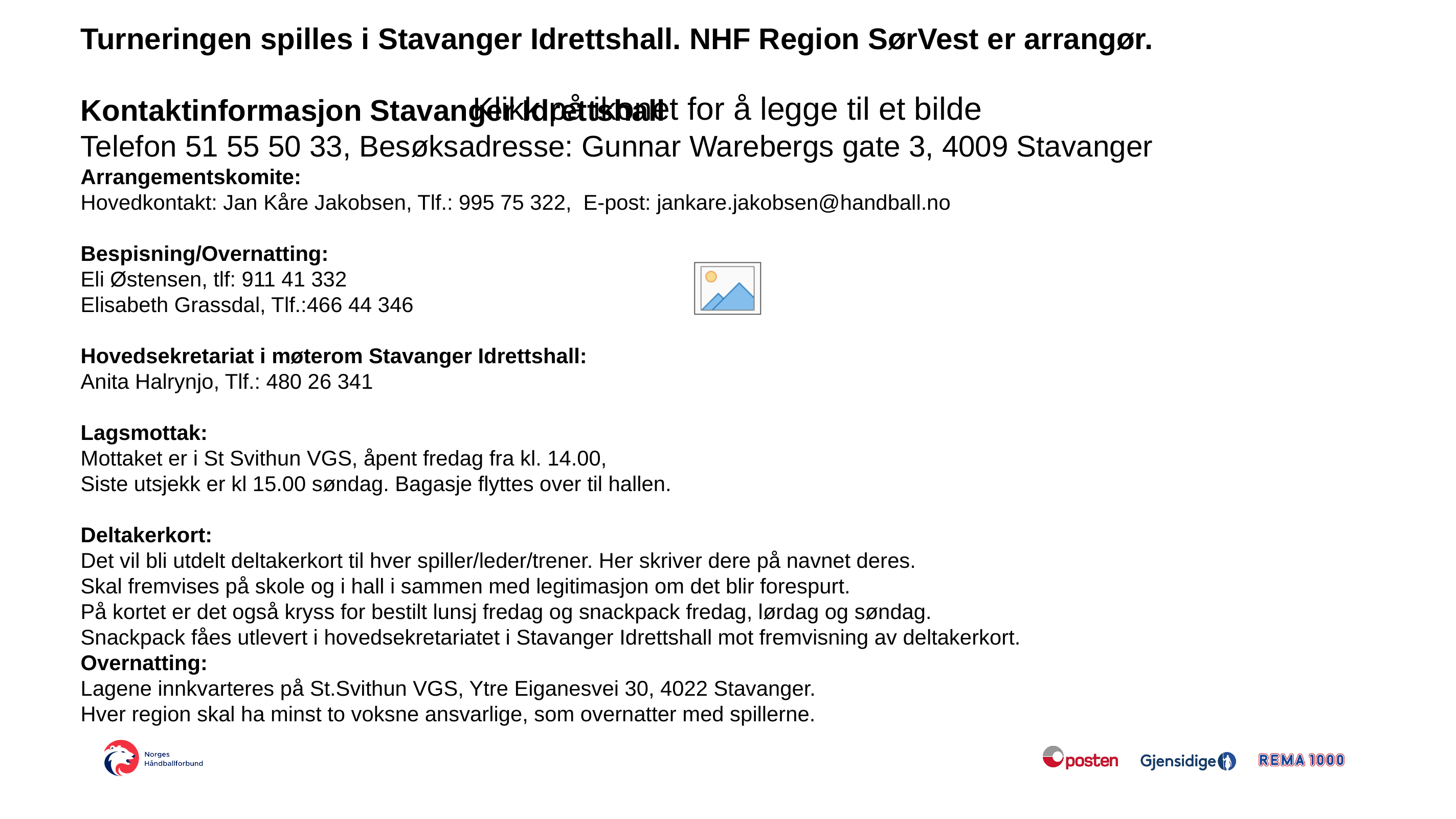

Turneringen spilles i Stavanger Idrettshall. NHF Region SørVest er arrangør.

Kontaktinformasjon Stavanger Idrettshall
Telefon 51 55 50 33, Besøksadresse: Gunnar Warebergs gate 3, 4009 Stavanger
Arrangementskomite:
Hovedkontakt: Jan Kåre Jakobsen, Tlf.: 995 75 322,  E-post: jankare.jakobsen@handball.no
Bespisning/Overnatting:
Eli Østensen, tlf: 911 41 332
Elisabeth Grassdal, Tlf.:466 44 346

Hovedsekretariat i møterom Stavanger Idrettshall:
Anita Halrynjo, Tlf.: 480 26 341
Lagsmottak:
Mottaket er i St Svithun VGS, åpent fredag fra kl. 14.00,
Siste utsjekk er kl 15.00 søndag. Bagasje flyttes over til hallen.

Deltakerkort:
Det vil bli utdelt deltakerkort til hver spiller/leder/trener. Her skriver dere på navnet deres.
Skal fremvises på skole og i hall i sammen med legitimasjon om det blir forespurt.
På kortet er det også kryss for bestilt lunsj fredag og snackpack fredag, lørdag og søndag.
Snackpack fåes utlevert i hovedsekretariatet i Stavanger Idrettshall mot fremvisning av deltakerkort.
Overnatting:
Lagene innkvarteres på St.Svithun VGS, Ytre Eiganesvei 30, 4022 Stavanger.
Hver region skal ha minst to voksne ansvarlige, som overnatter med spillerne.